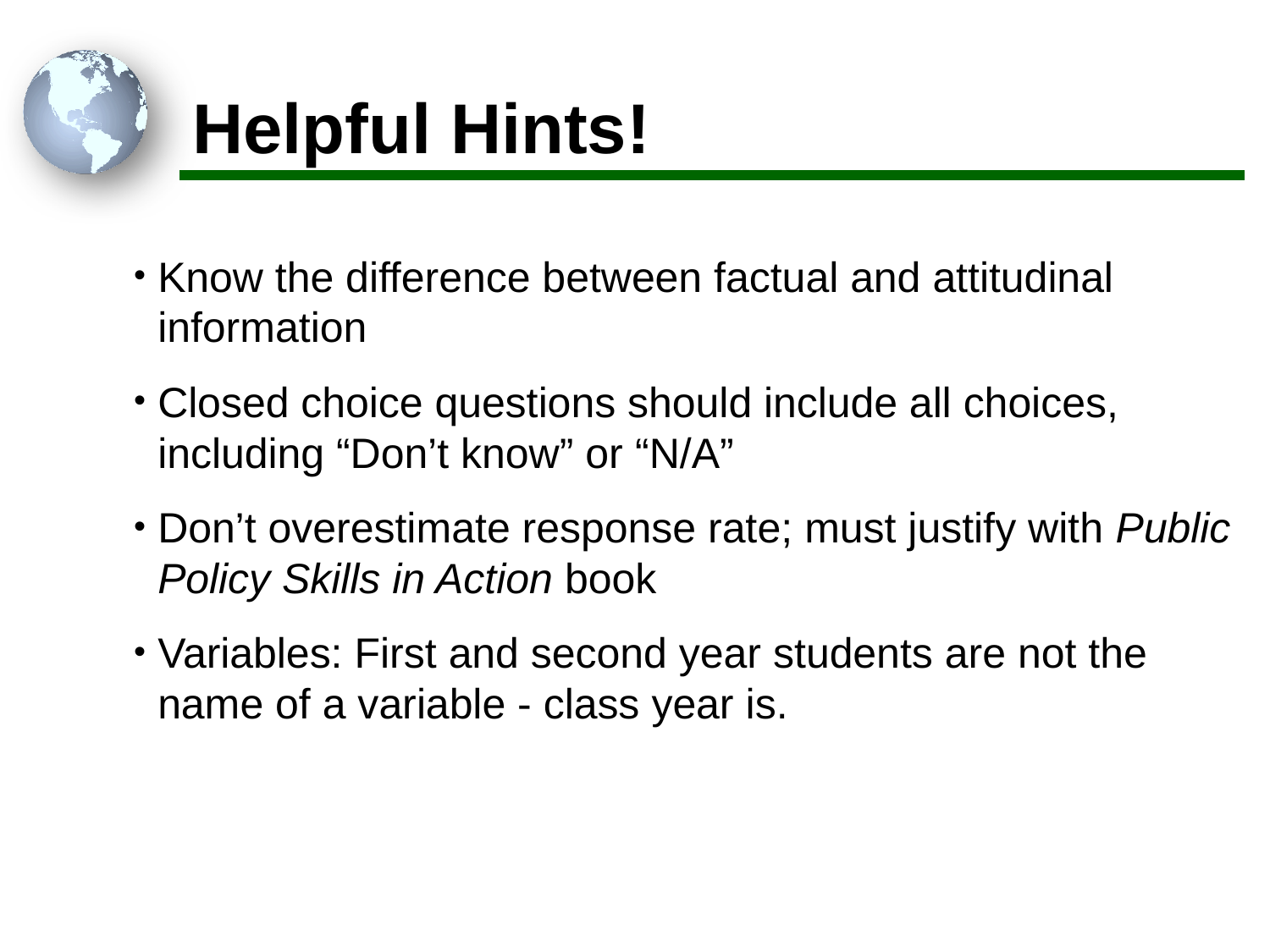

# Helpful Hints!
Know the difference between factual and attitudinal information
Closed choice questions should include all choices, including “Don’t know” or “N/A”
Don’t overestimate response rate; must justify with Public Policy Skills in Action book
Variables: First and second year students are not the name of a variable - class year is.